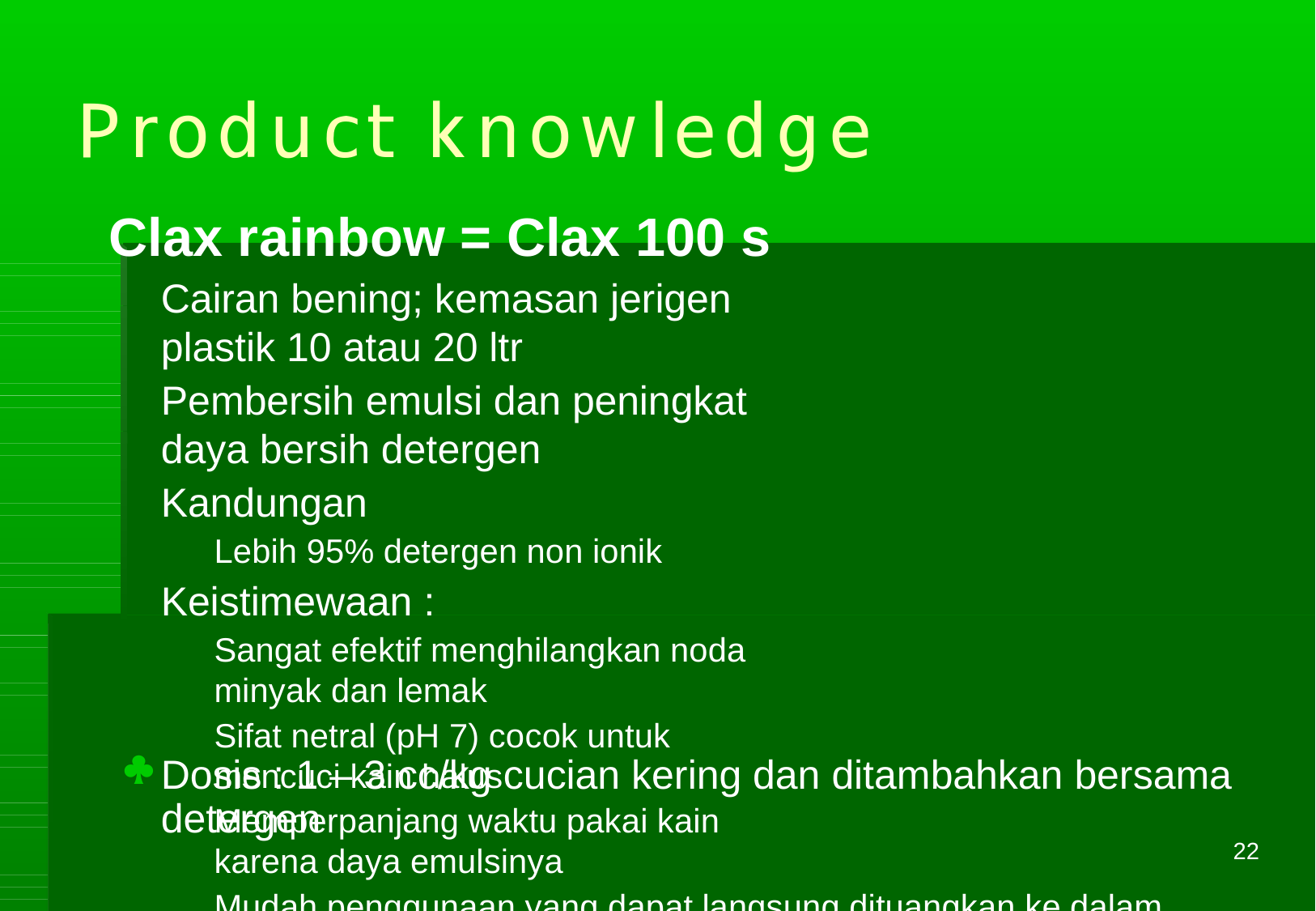

# Product knowledge
Clax rainbow = Clax 100 s
Cairan bening; kemasan jerigen plastik 10 atau 20 ltr
Pembersih emulsi dan peningkat daya bersih detergen
Kandungan
Lebih 95% detergen non ionik
Keistimewaan :
Sangat efektif menghilangkan noda minyak dan lemak
Sifat netral (pH 7) cocok untuk mencuci kain halus
Memperpanjang waktu pakai kain karena daya emulsinya
Mudah penggunaan yang dapat langsung dituangkan ke dalam mesin cuci

♣
Dosis : 1 – 3 cc/kg cucian kering dan ditambahkan bersama detergen

22